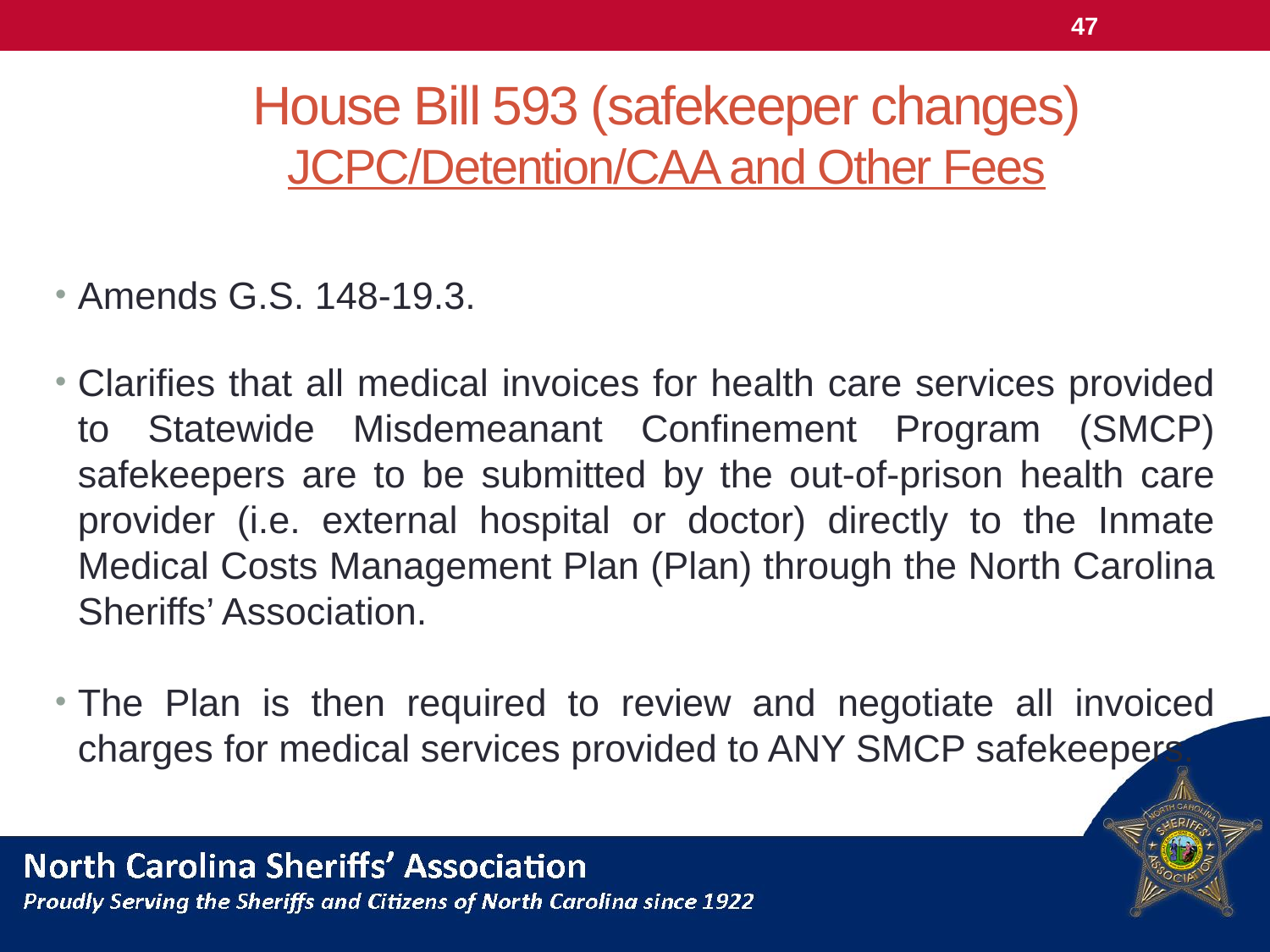

47
# House Bill 593 (safekeeper changes) JCPC/Detention/CAA and Other Fees
Amends G.S. 148-19.3.

Clarifies that all medical invoices for health care services provided to Statewide Misdemeanant Confinement Program (SMCP) safekeepers are to be submitted by the out-of-prison health care provider (i.e. external hospital or doctor) directly to the Inmate Medical Costs Management Plan (Plan) through the North Carolina Sheriffs’ Association.

The Plan is then required to review and negotiate all invoiced charges for medical services provided to ANY SMCP safekeepers.